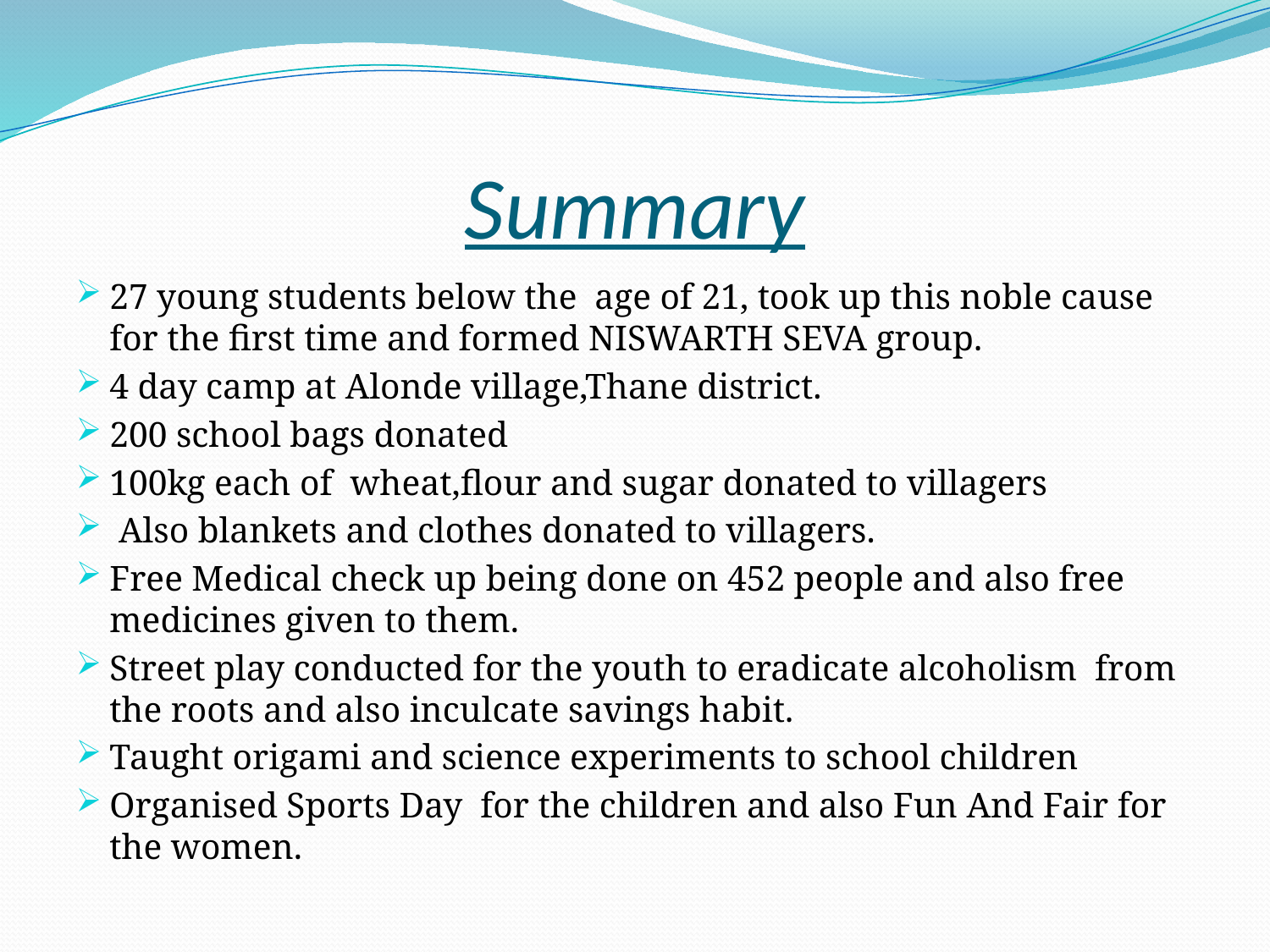

# Summary
27 young students below the  age of 21, took up this noble cause for the first time and formed NISWARTH SEVA group.
4 day camp at Alonde village,Thane district.
200 school bags donated
100kg each of  wheat,flour and sugar donated to villagers
 Also blankets and clothes donated to villagers.
Free Medical check up being done on 452 people and also free medicines given to them.
Street play conducted for the youth to eradicate alcoholism  from the roots and also inculcate savings habit.
Taught origami and science experiments to school children
Organised Sports Day  for the children and also Fun And Fair for the women.